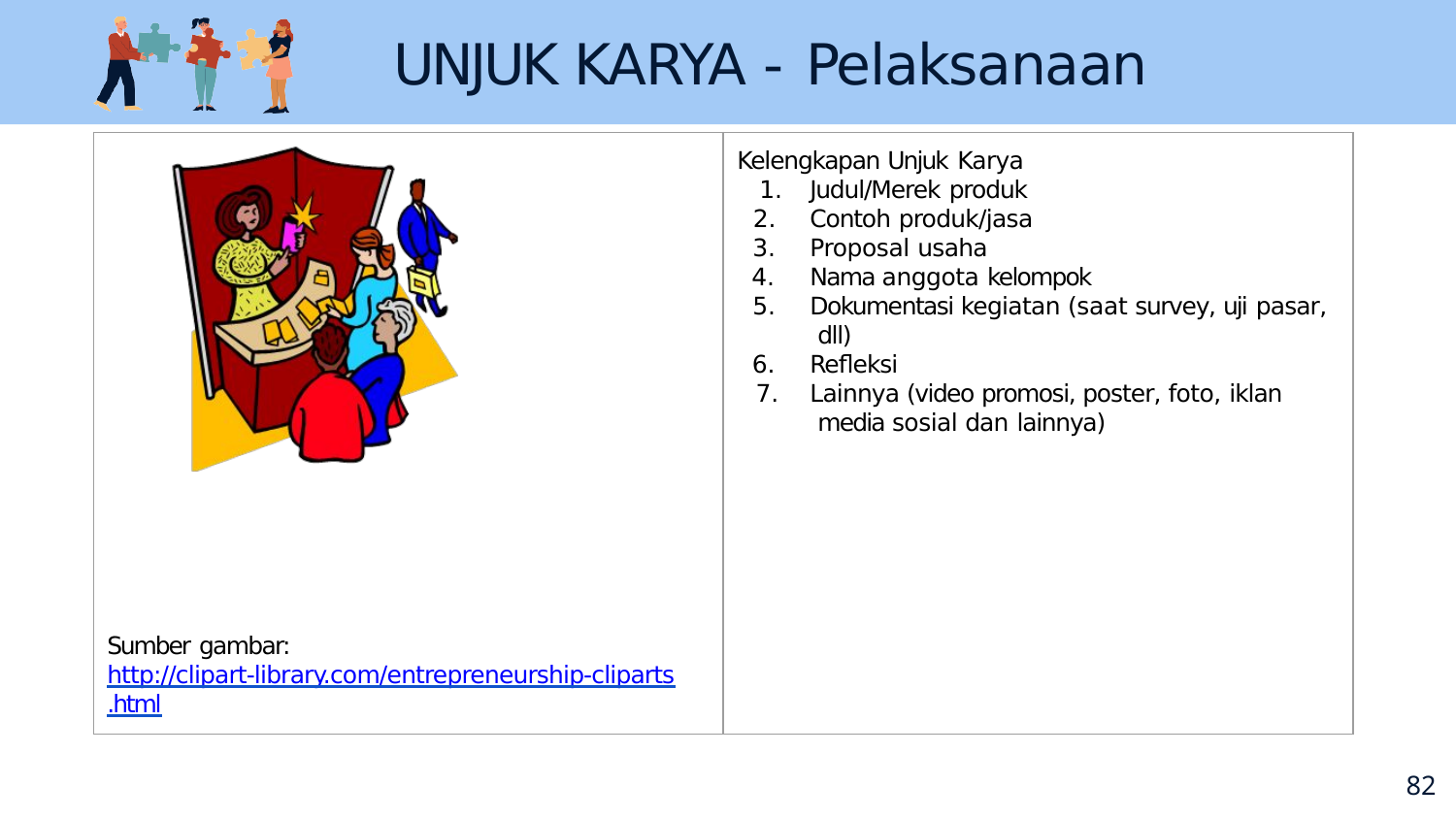

# UNJUK KARYA - Pelaksanaan

Kelengkapan Unjuk Karya
Judul/Merek produk
Contoh produk/jasa
Proposal usaha
Nama anggota kelompok
Dokumentasi kegiatan (saat survey, uji pasar,  dll)
Refleksi
Lainnya (video promosi, poster, foto, iklan  media sosial dan lainnya)
Sumber gambar:
http://clipart-library.com/entrepreneurship-cliparts
.html
82